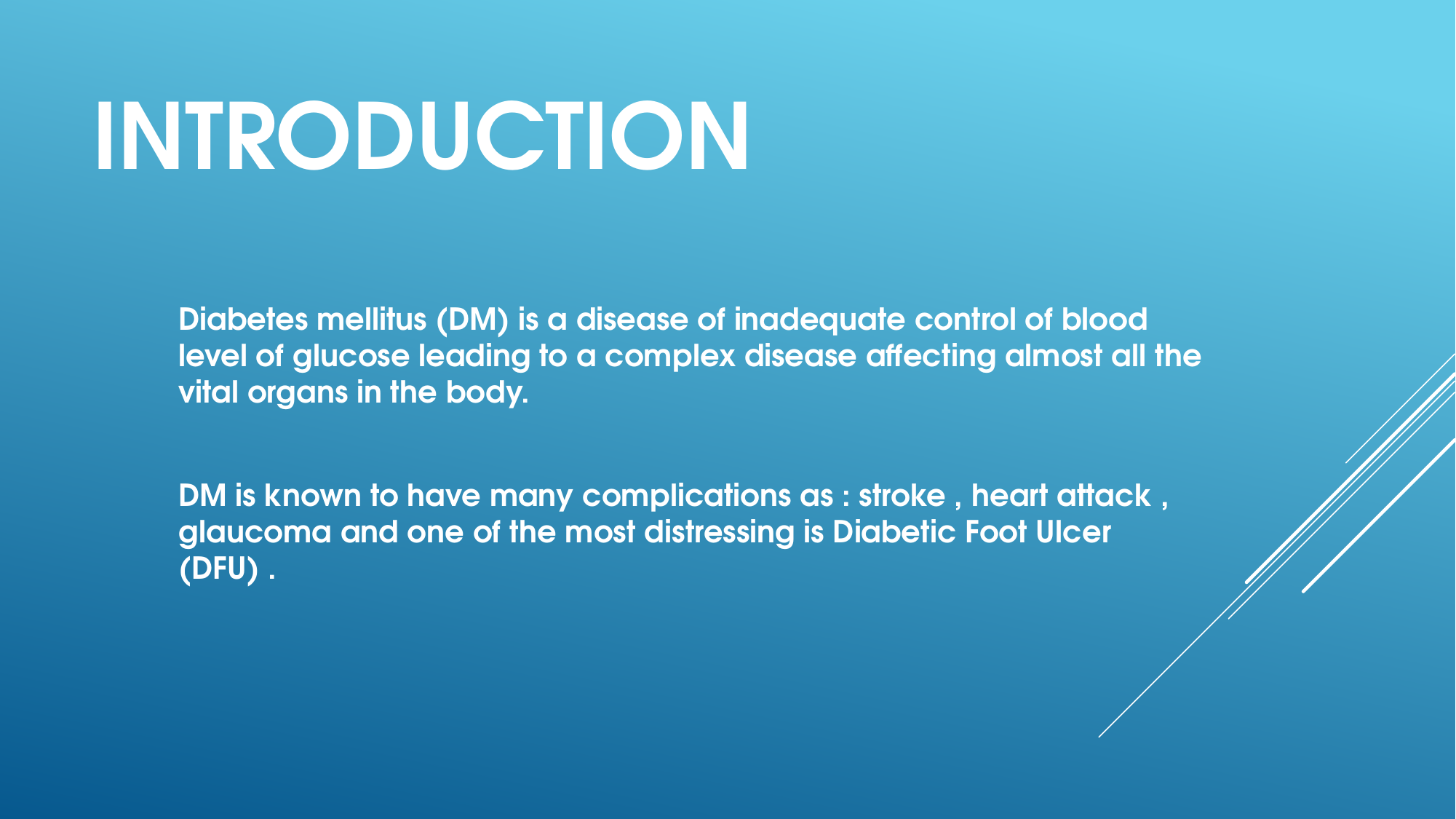

introduction
Diabetes mellitus (DM) is a disease of inadequate control of blood level of glucose leading to a complex disease affecting almost all the vital organs in the body.

DM is known to have many complications as : stroke , heart attack , glaucoma and one of the most distressing is Diabetic Foot Ulcer (DFU) .